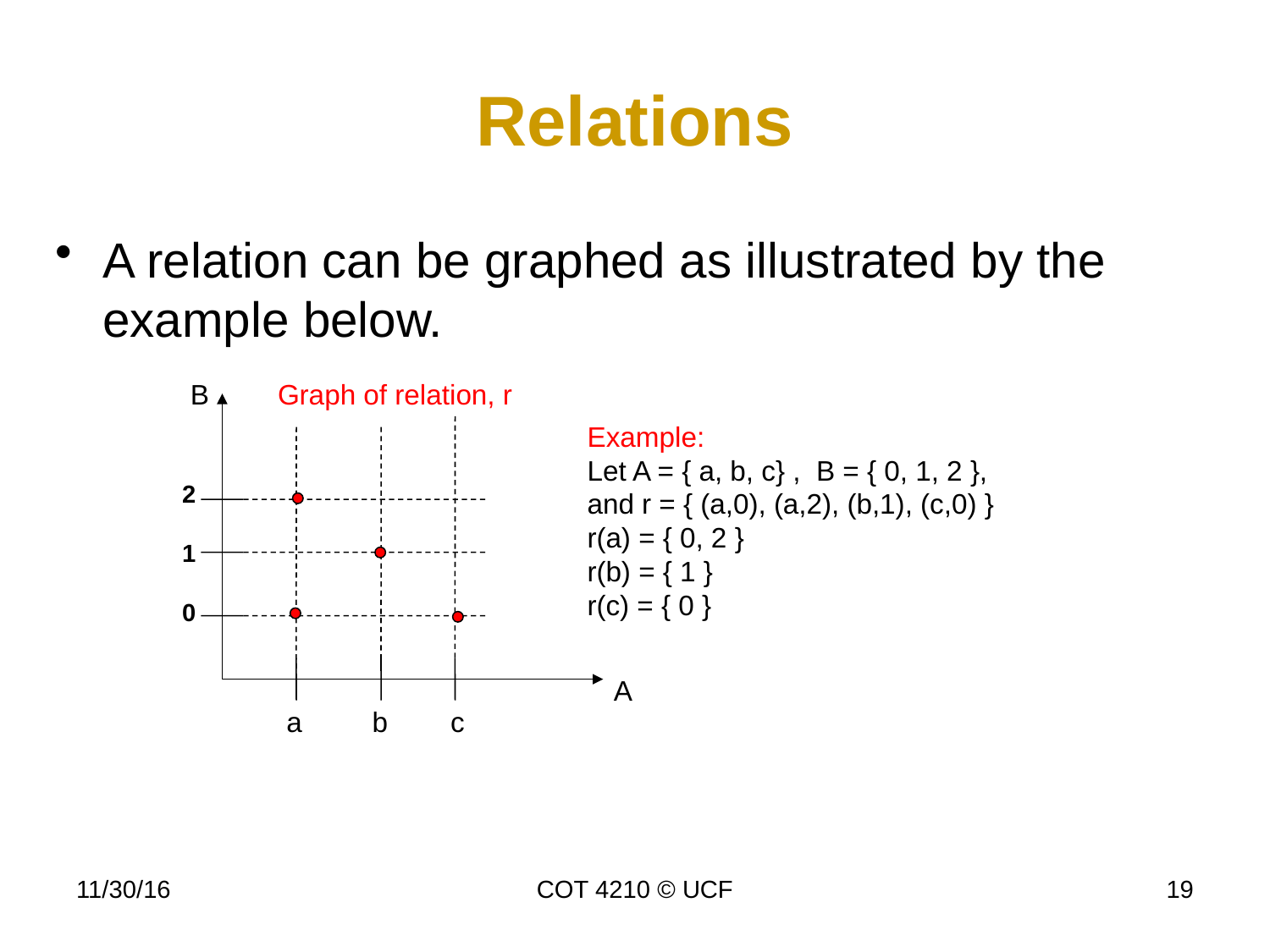

# Relations
A relation can be graphed as illustrated by the example below.
B
Graph of relation, r

2

1

0

A
a         b        c
Example:
Let A = { a, b, c} ,  B = { 0, 1, 2 },
and r = { (a,0), (a,2), (b,1), (c,0) }
r(a) = { 0, 2 }
r(b) = { 1 }
r(c) = { 0 }
11/30/16
COT 4210 © UCF
19